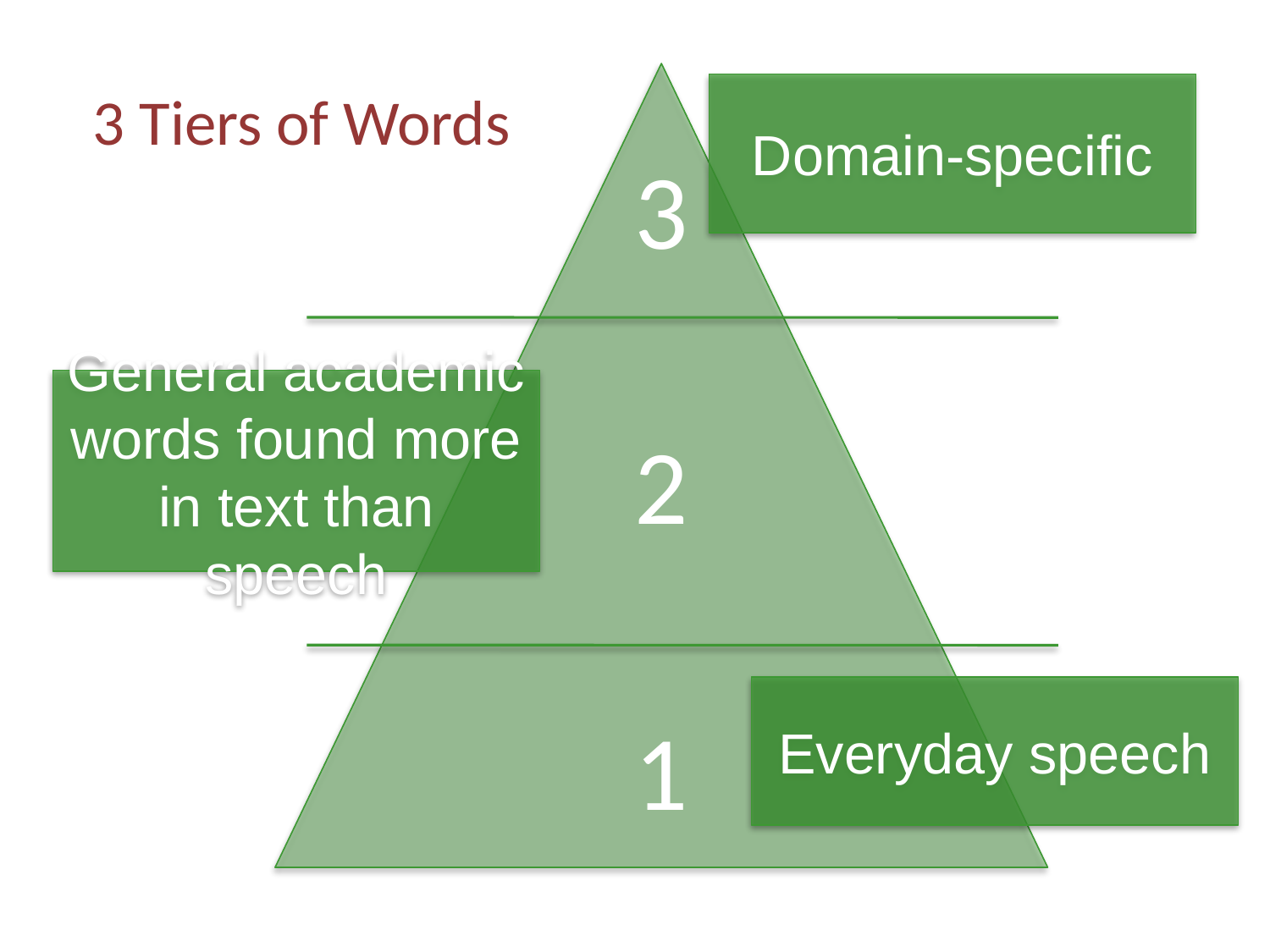

Domain-specific
3 Tiers of Words
3
General academic words found more in text than speech
2
Everyday speech
1